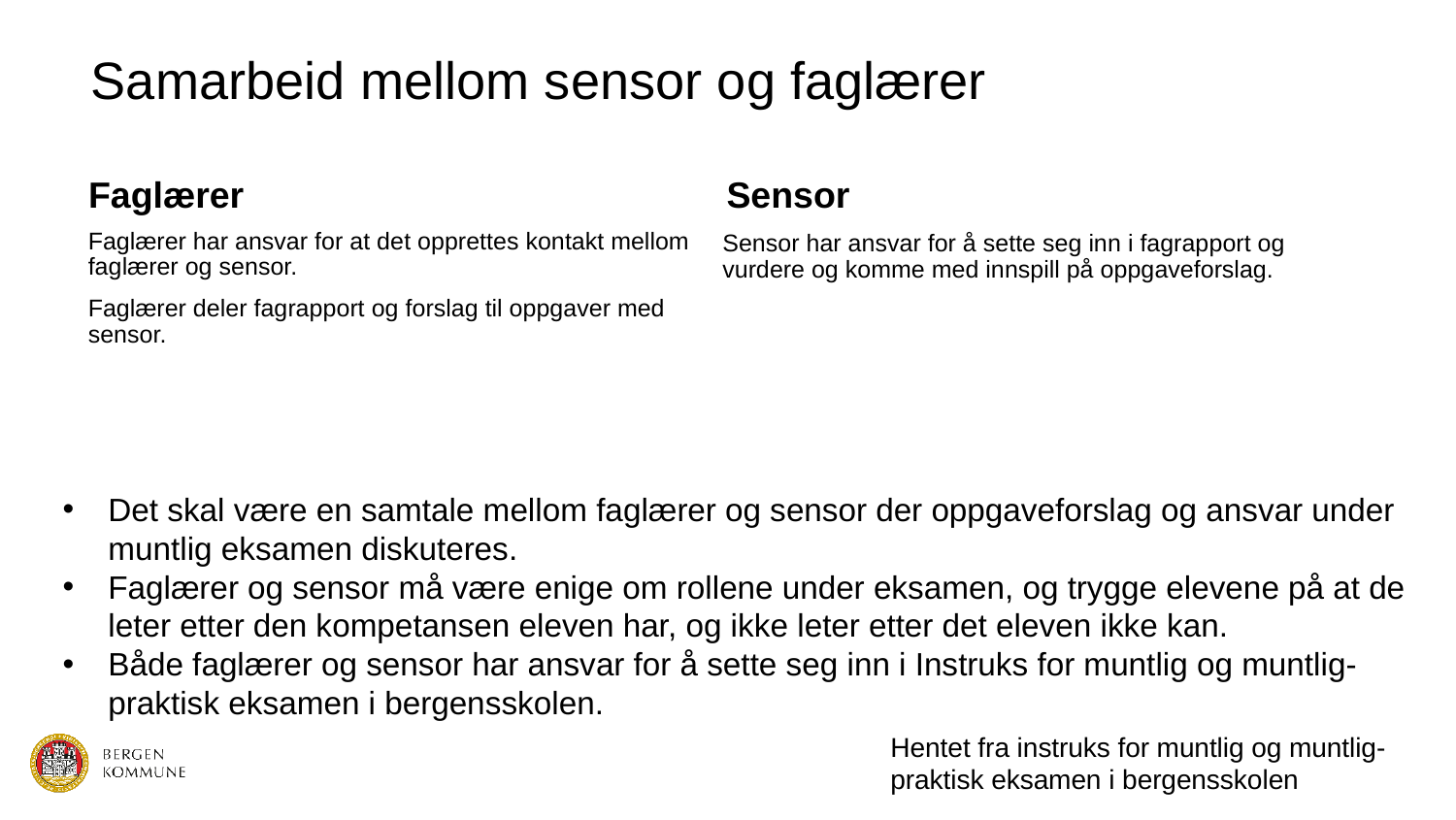

# Samarbeid mellom sensor og faglærer
Sensor
Faglærer
Faglærer har ansvar for at det opprettes kontakt mellom faglærer og sensor.
Faglærer deler fagrapport og forslag til oppgaver med sensor.

Sensor har ansvar for å sette seg inn i fagrapport og vurdere og komme med innspill på oppgaveforslag.

Det skal være en samtale mellom faglærer og sensor der oppgaveforslag og ansvar under muntlig eksamen diskuteres.
Faglærer og sensor må være enige om rollene under eksamen, og trygge elevene på at de leter etter den kompetansen eleven har, og ikke leter etter det eleven ikke kan.
Både faglærer og sensor har ansvar for å sette seg inn i Instruks for muntlig og muntlig-praktisk eksamen i bergensskolen.

Hentet fra instruks for muntlig og muntlig-praktisk eksamen i bergensskolen